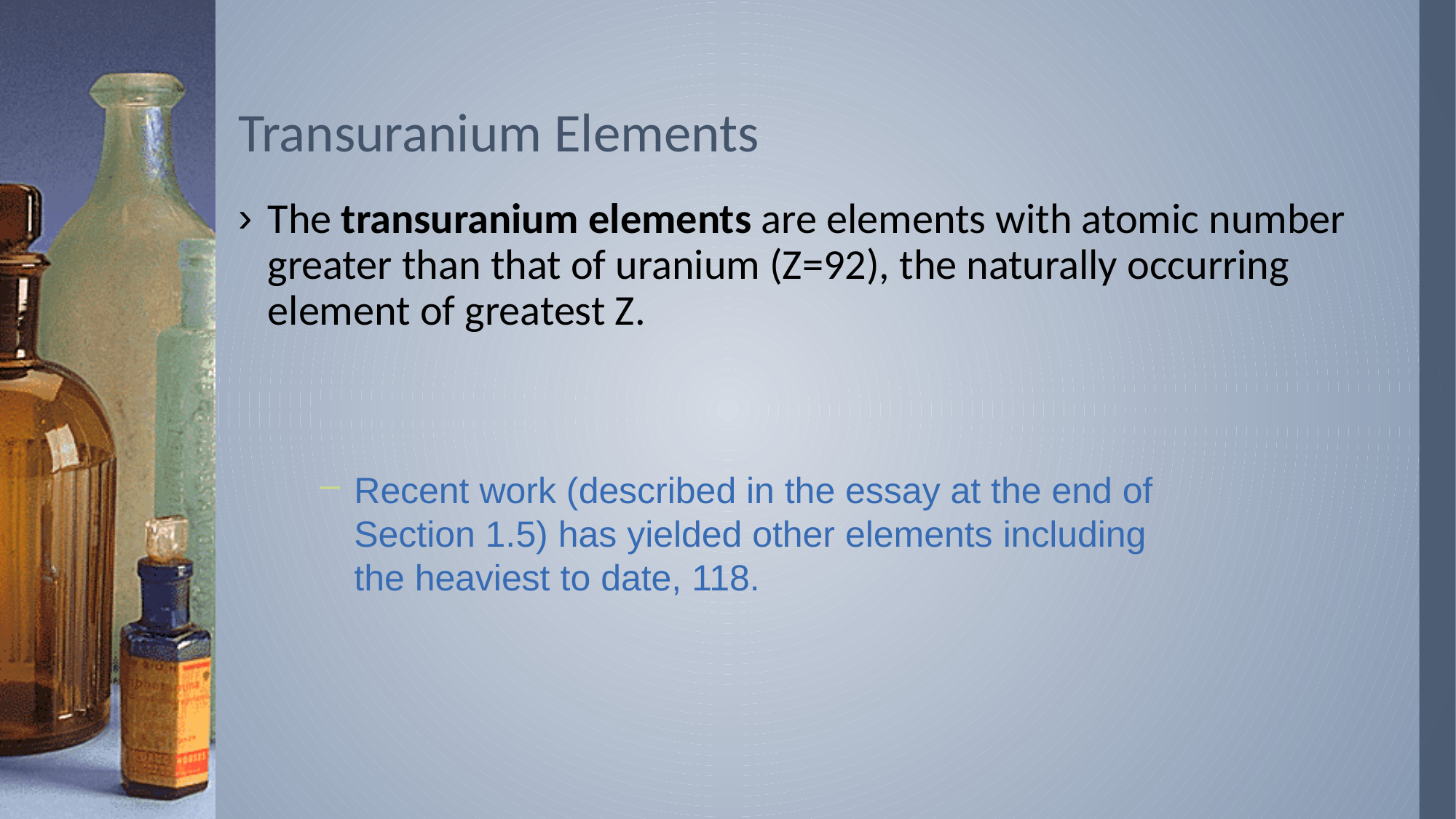

# Transuranium Elements
The transuranium elements are elements with atomic number greater than that of uranium (Z=92), the naturally occurring element of greatest Z.
Recent work (described in the essay at the end of Section 1.5) has yielded other elements including the heaviest to date, 118.